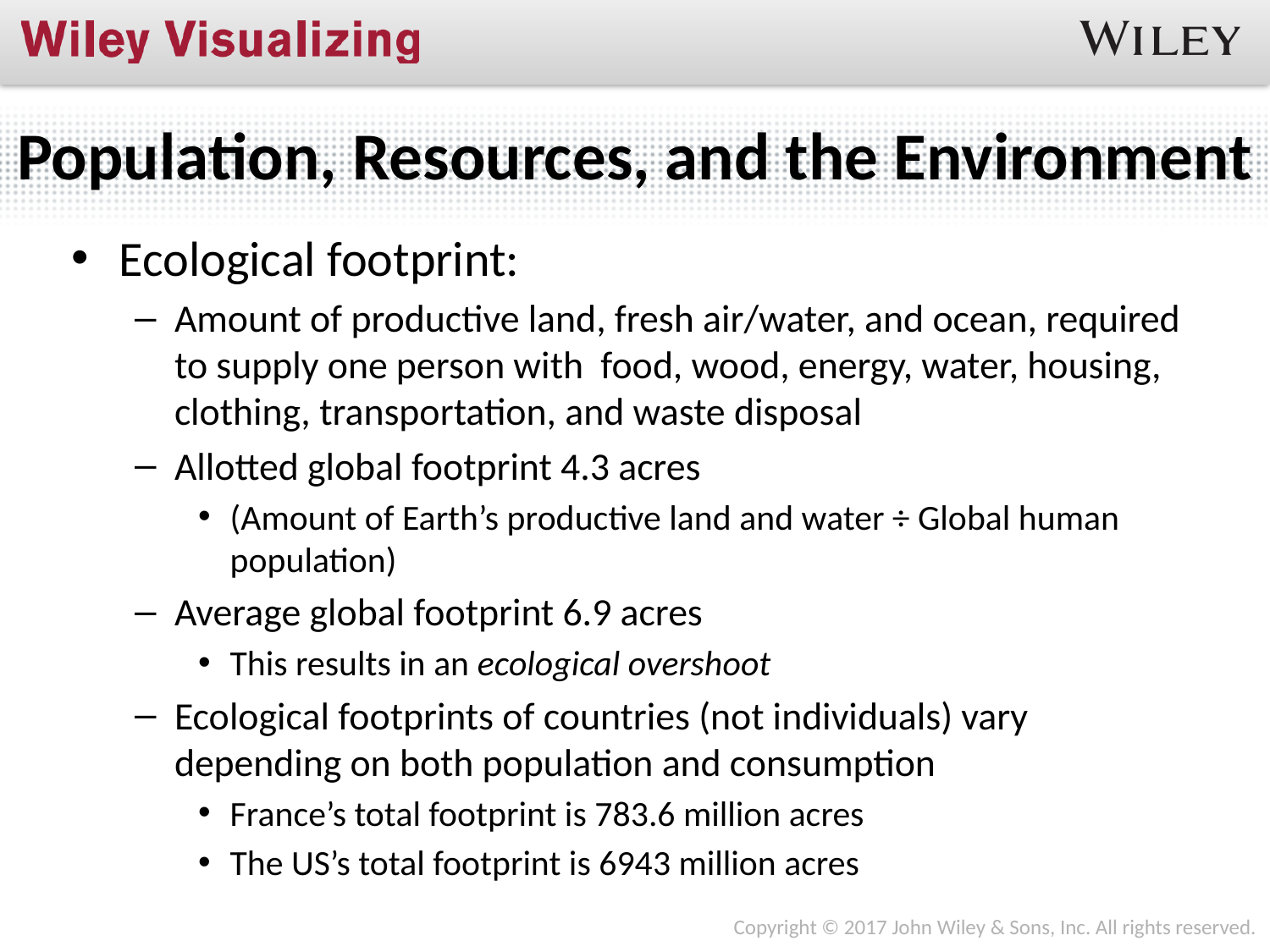

# Population, Resources, and the Environment
Ecological footprint:
Amount of productive land, fresh air/water, and ocean, required to supply one person with  food, wood, energy, water, housing, clothing, transportation, and waste disposal
Allotted global footprint 4.3 acres
(Amount of Earth’s productive land and water ÷ Global human population)
Average global footprint 6.9 acres
This results in an ecological overshoot
Ecological footprints of countries (not individuals) vary depending on both population and consumption
France’s total footprint is 783.6 million acres
The US’s total footprint is 6943 million acres
Copyright © 2017 John Wiley & Sons, Inc. All rights reserved.